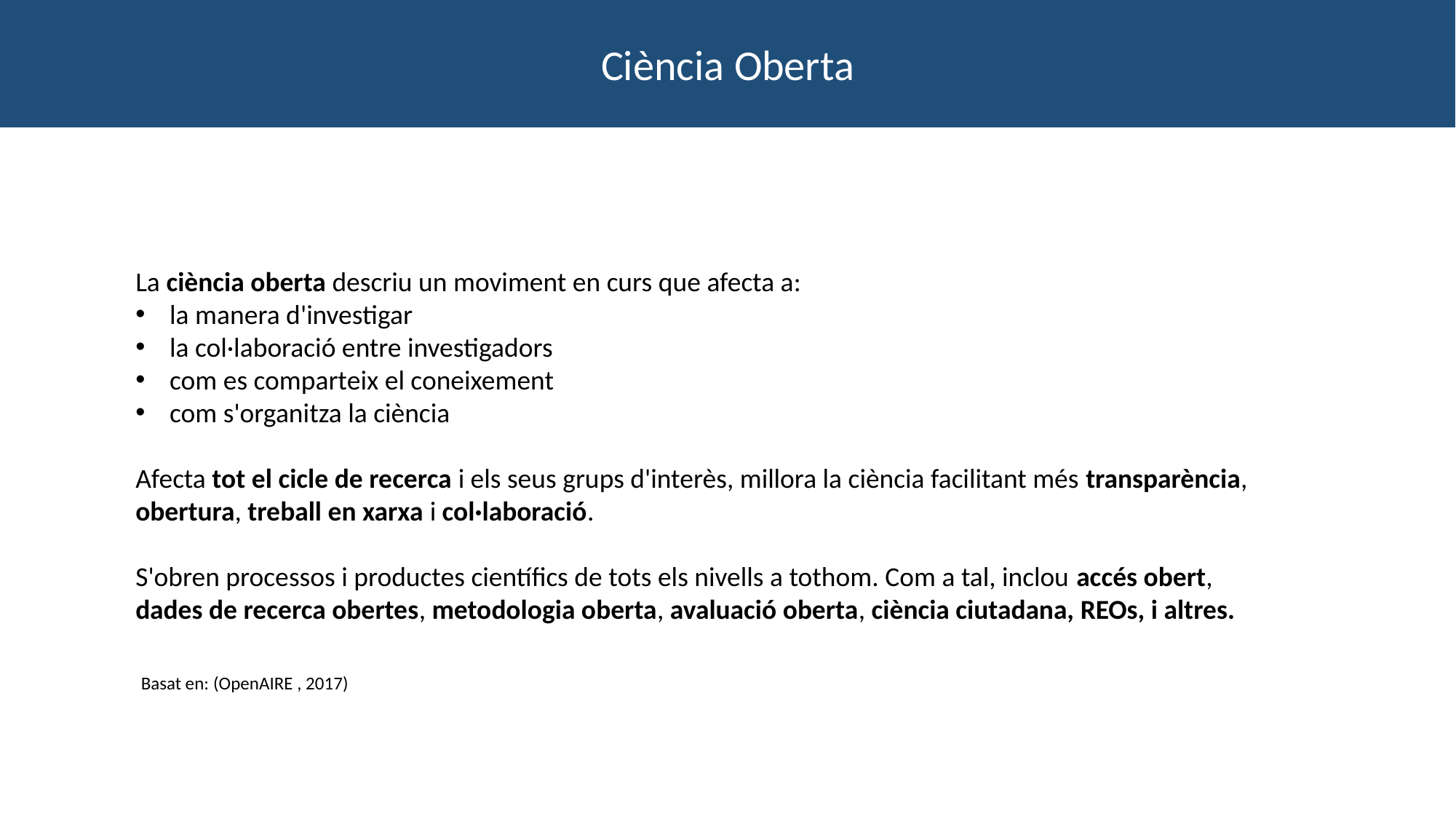

Ciència Oberta

La ciència oberta descriu un moviment en curs que afecta a:
la manera d'investigar
la col·laboració entre investigadors
com es comparteix el coneixement
com s'organitza la ciència

Afecta tot el cicle de recerca i els seus grups d'interès, millora la ciència facilitant més transparència, obertura, treball en xarxa i col·laboració.

S'obren processos i productes científics de tots els nivells a tothom. Com a tal, inclou accés obert, dades de recerca obertes, metodologia oberta, avaluació oberta, ciència ciutadana, REOs, i altres.

Basat en: (OpenAIRE , 2017)